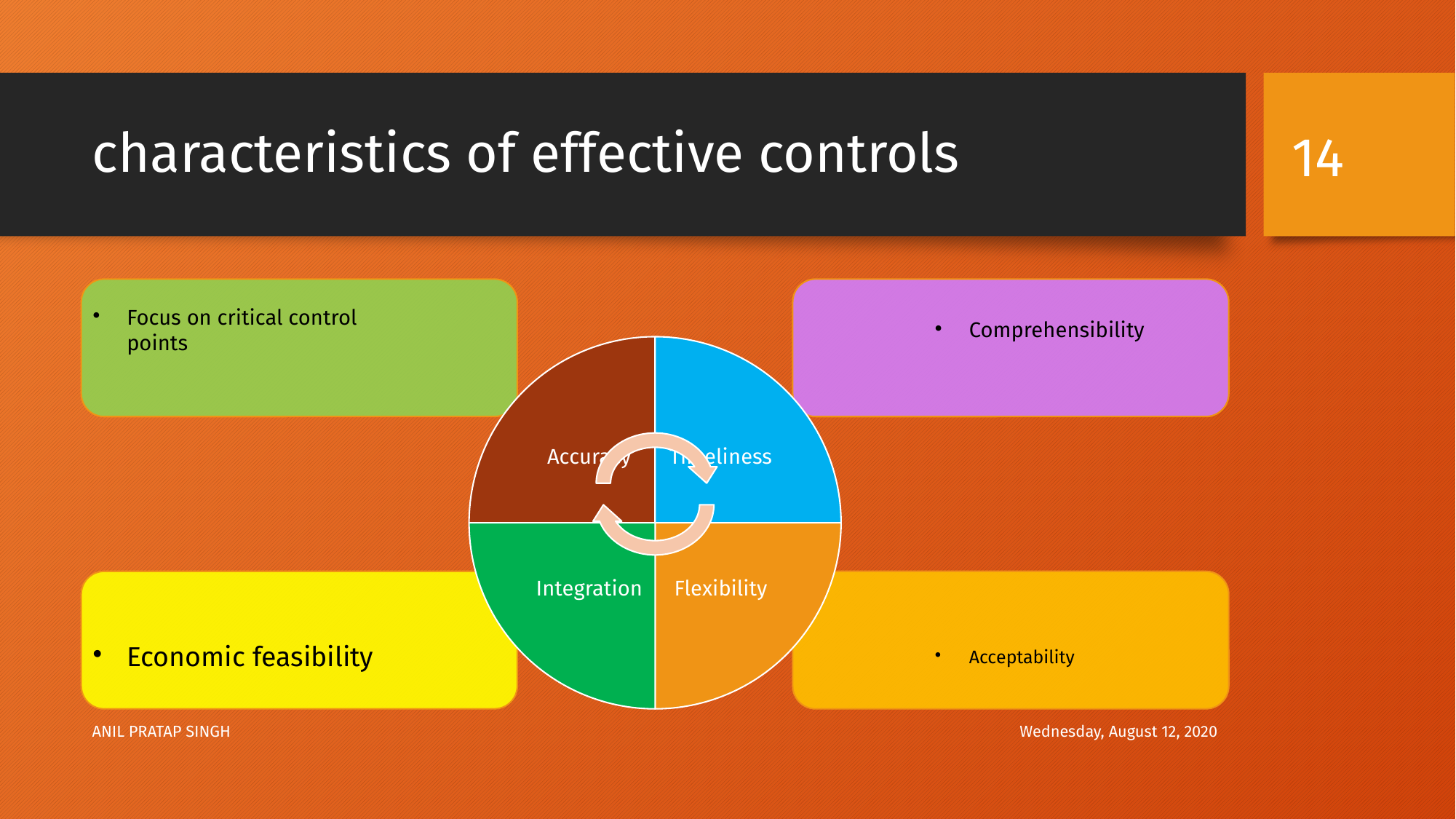

14
# characteristics of effective controls
Accuracy
Focus on critical control points
Timeliness
Comprehensibility
Flexibility
Acceptability
Integration
Economic feasibility
Wednesday, August 12, 2020
ANIL PRATAP SINGH